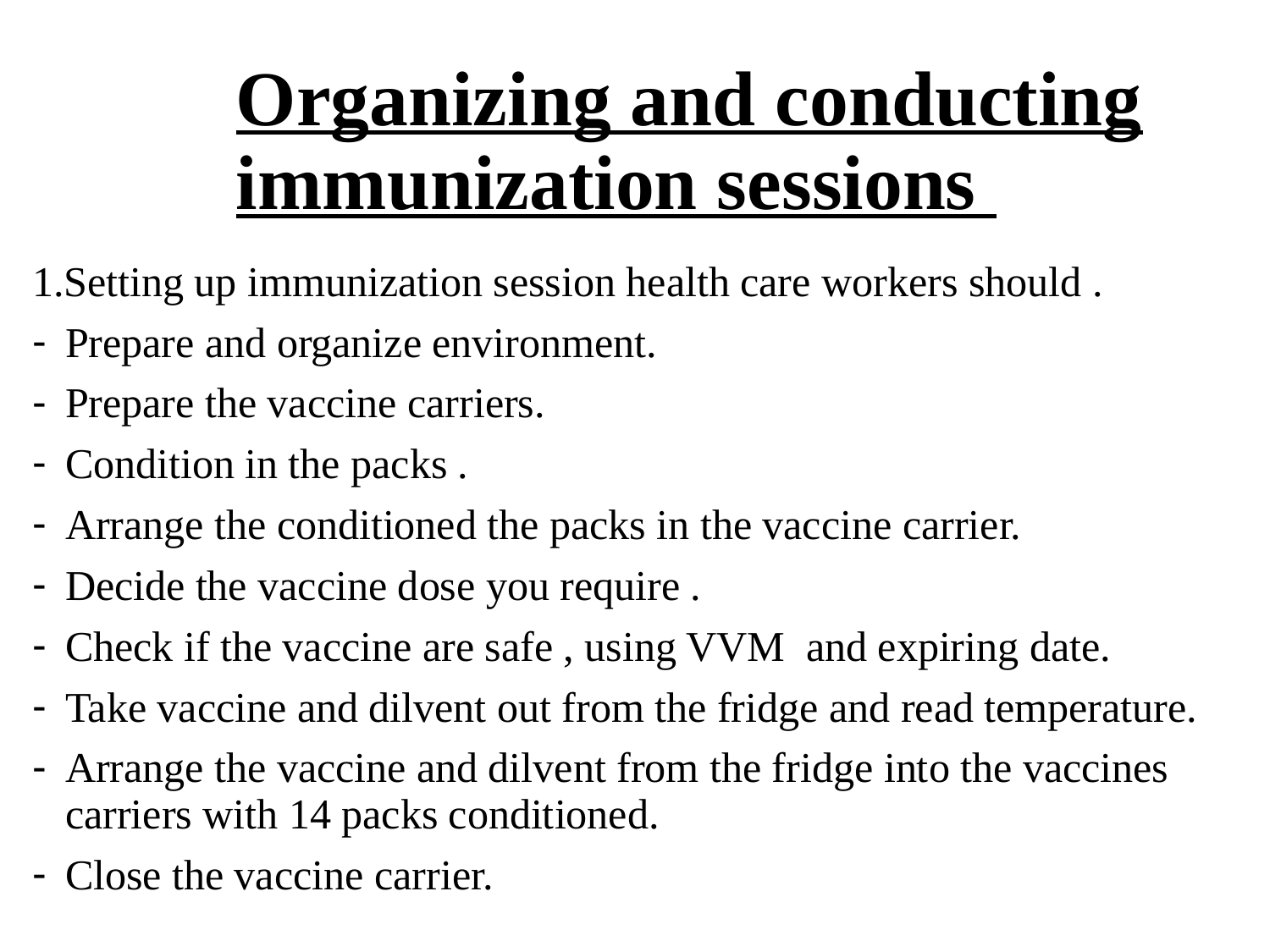

# Organizing and conducting immunization sessions
1.Setting up immunization session health care workers should .
Prepare and organize environment.
Prepare the vaccine carriers.
Condition in the packs .
Arrange the conditioned the packs in the vaccine carrier.
Decide the vaccine dose you require .
Check if the vaccine are safe , using VVM  and expiring date.
Take vaccine and dilvent out from the fridge and read temperature.
Arrange the vaccine and dilvent from the fridge into the vaccines carriers with 14 packs conditioned.
Close the vaccine carrier.